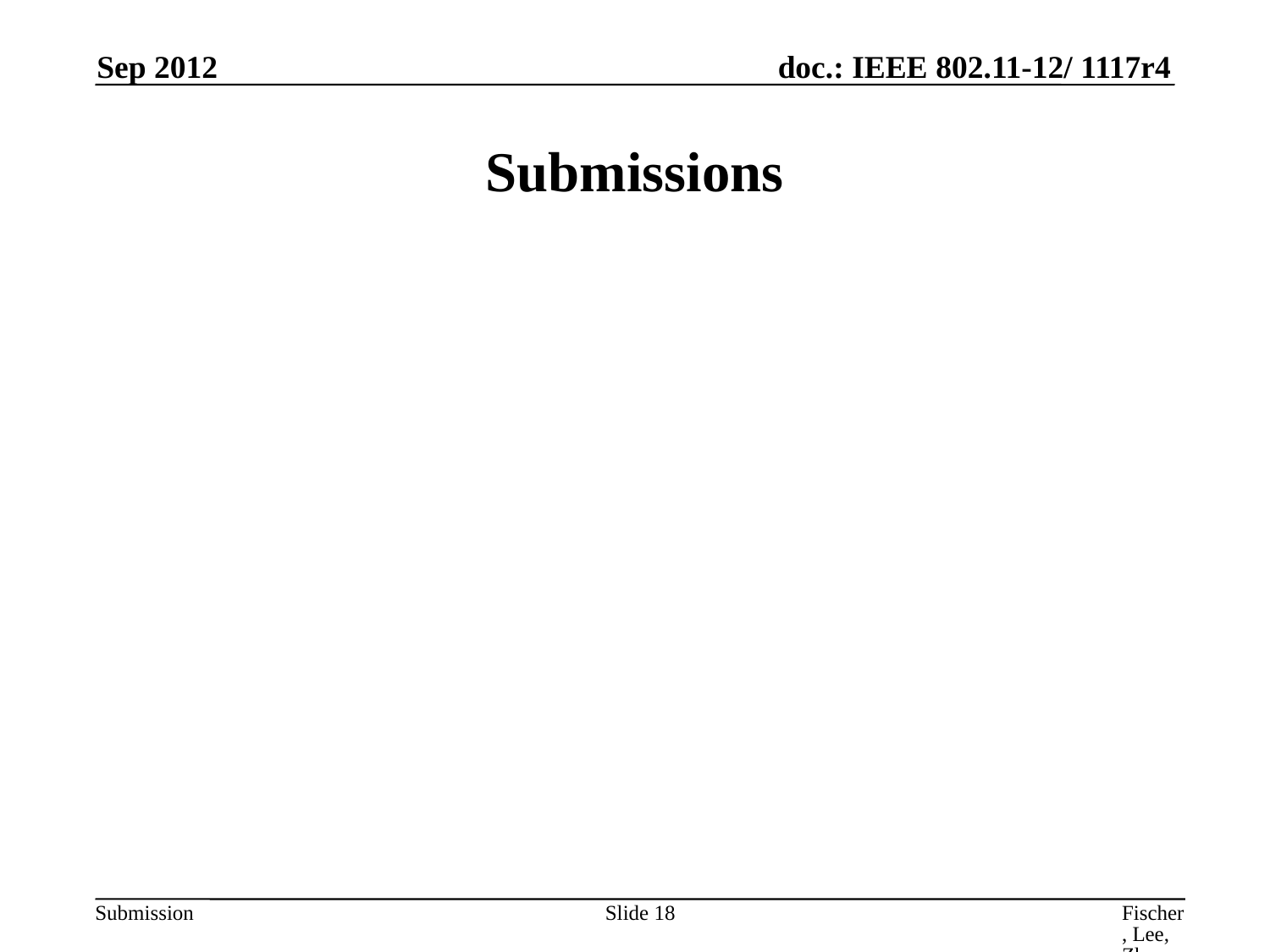

Sep 2012
# Submissions

Slide 18
Fischer, Lee, Zhu